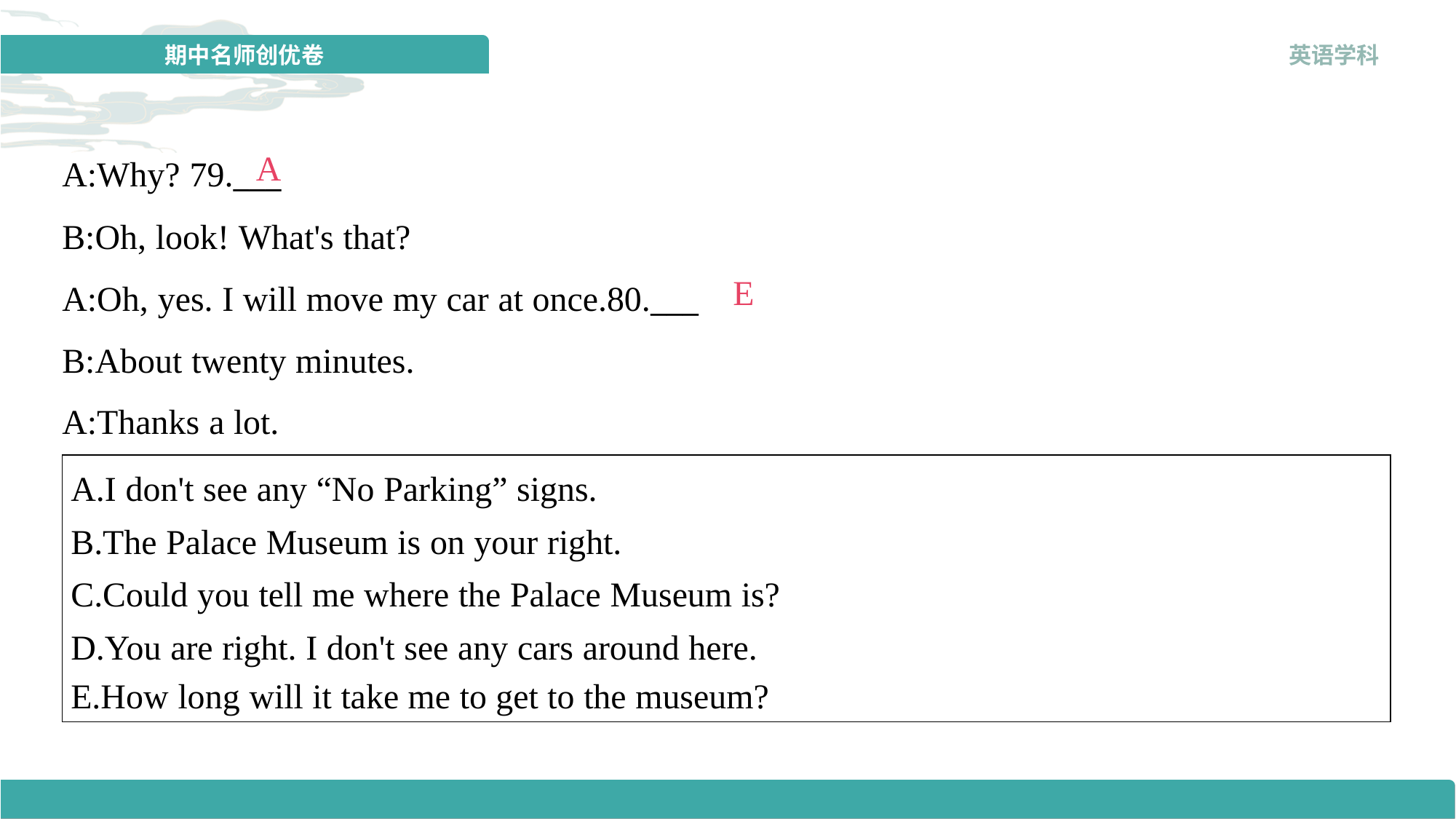

A
A:Why? 79.___
B:Oh, look! What's that?
A:Oh, yes. I will move my car at once.80.___
B:About twenty minutes.
A:Thanks a lot.
E
| A.I don't see any “No Parking” signs. B.The Palace Museum is on your right. C.Could you tell me where the Palace Museum is? D.You are right. I don't see any cars around here. E.How long will it take me to get to the museum? |
| --- |